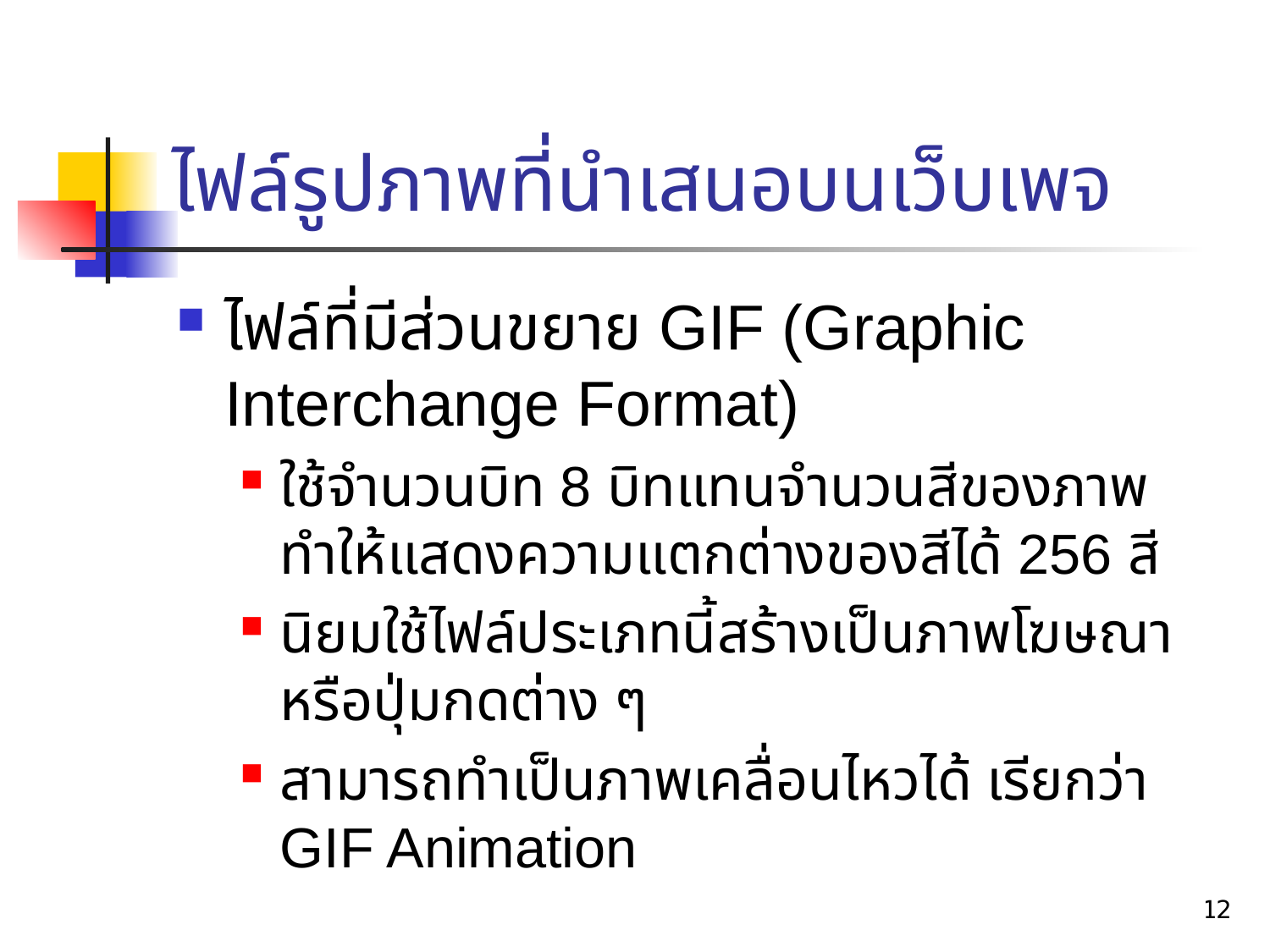

# ไฟล์รูปภาพที่นำเสนอบนเว็บเพจ
ไฟล์ที่มีส่วนขยาย GIF (Graphic Interchange Format)
ใช้จำนวนบิท 8 บิทแทนจำนวนสีของภาพ ทำให้แสดงความแตกต่างของสีได้ 256 สี
นิยมใช้ไฟล์ประเภทนี้สร้างเป็นภาพโฆษณา หรือปุ่มกดต่าง ๆ
สามารถทำเป็นภาพเคลื่อนไหวได้ เรียกว่า GIF Animation
12